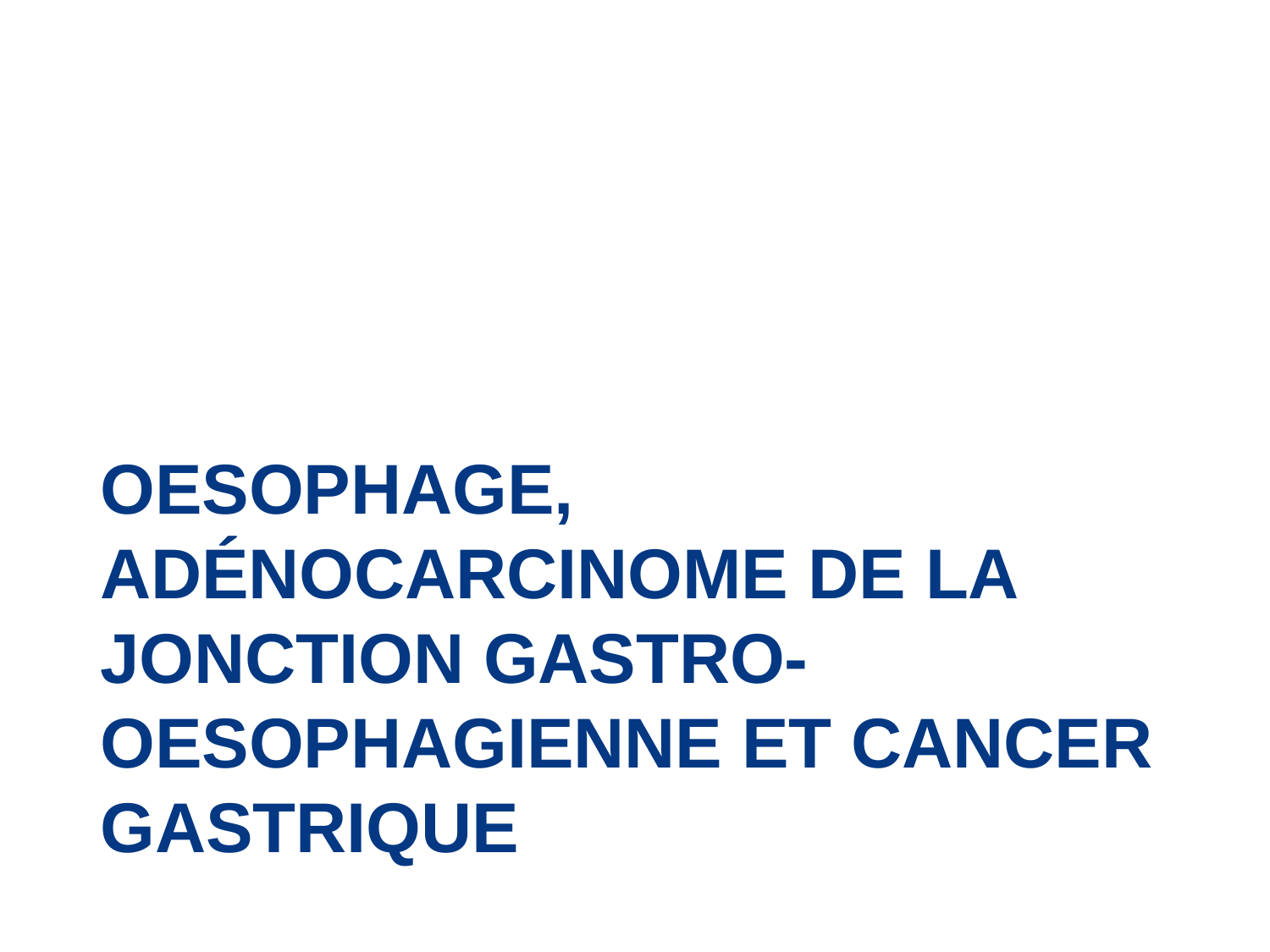

# OESOPHAGE, Adénocarcinome de la jonction GASTRO-oesophagIENNE et cancer gastrique